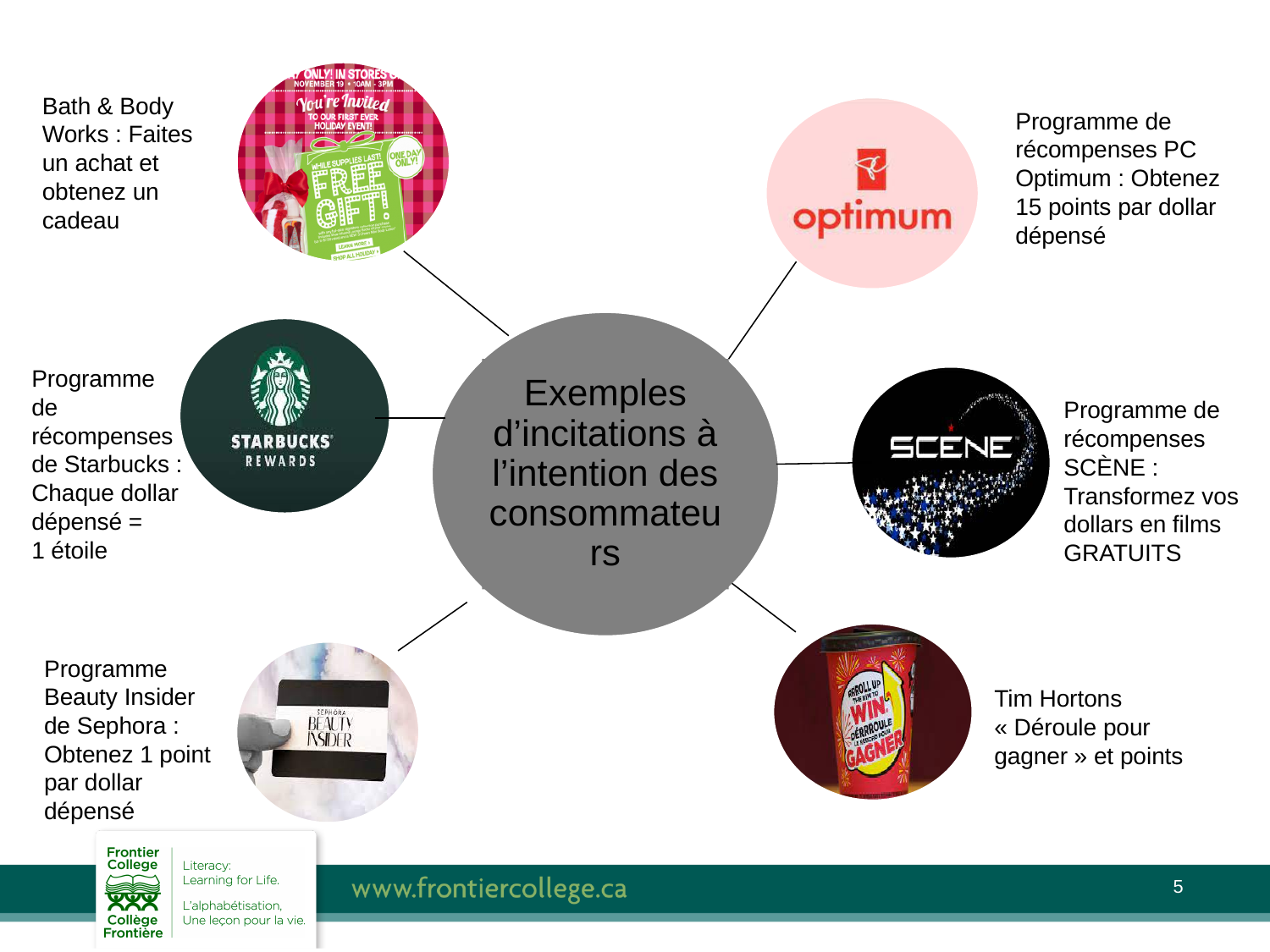

Bath & Body Works : Faites un achat et obtenez un cadeau

Programme de récompenses PC Optimum : Obtenez 15 points par dollar dépensé

Exemples d’incitations à l’intention des consommateurs

Programme de récompenses de Starbucks : Chaque dollar dépensé = 1 étoile

Programme de récompenses SCÈNE : Transformez vos dollars en films GRATUITS

Programme Beauty Insider de Sephora : Obtenez 1 point par dollar dépensé
Tim Hortons « Déroule pour gagner » et points